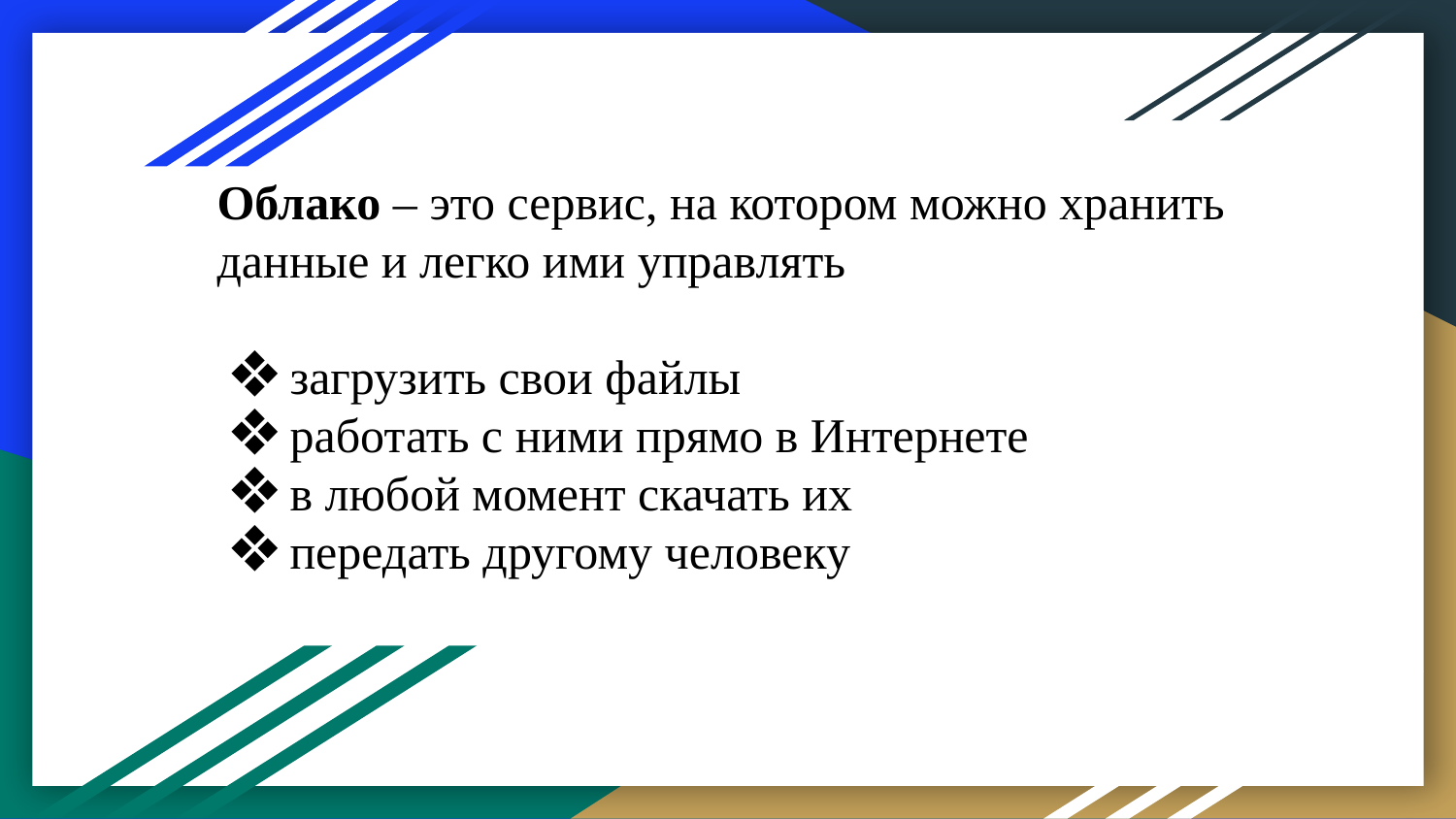

# Облако – это сервис, на котором можно хранить данные и легко ими управлять

загрузить свои файлы
работать с ними прямо в Интернете
в любой момент скачать их
передать другому человеку